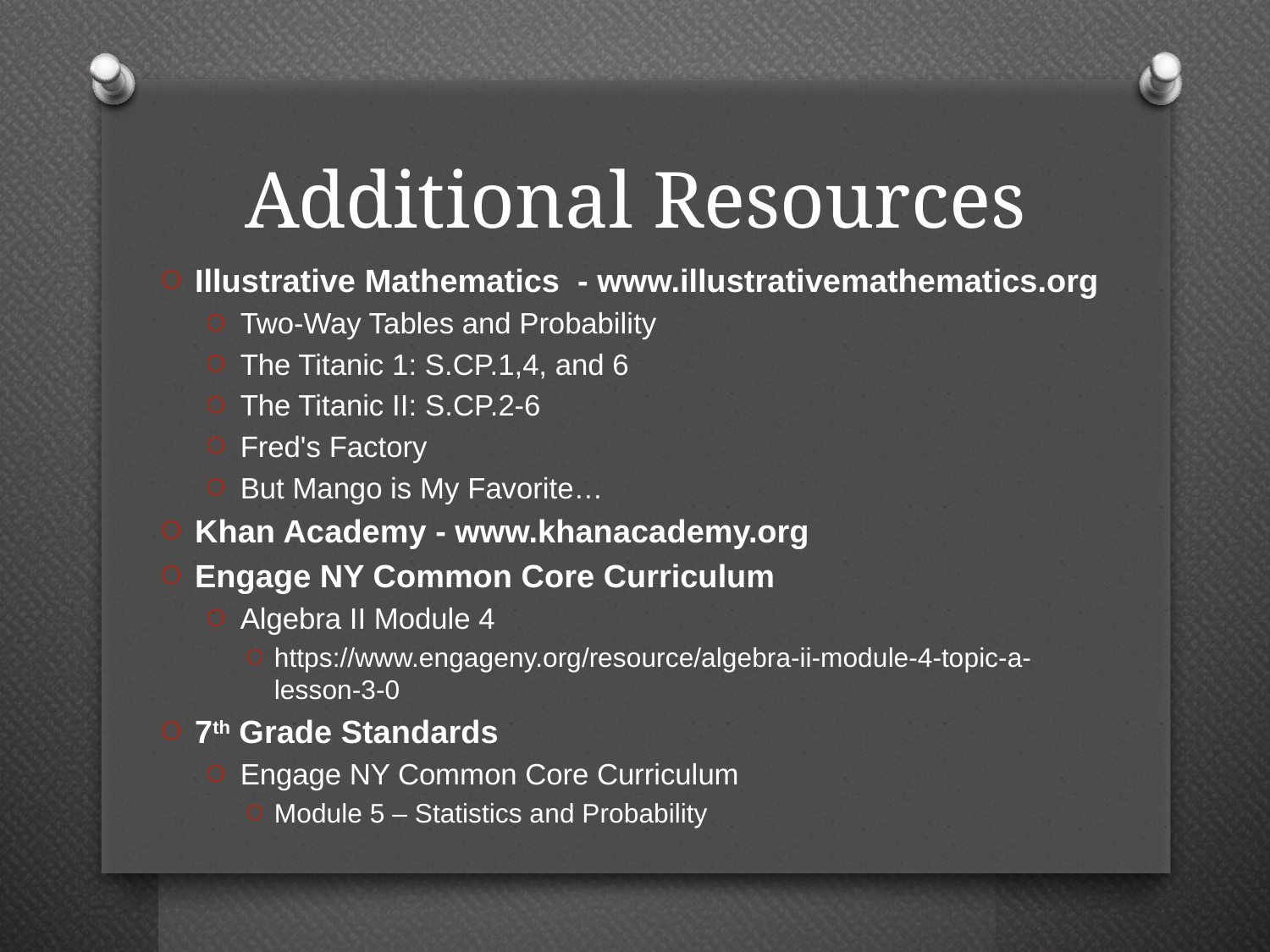

# Additional Resources
Illustrative Mathematics  - www.illustrativemathematics.org
Two-Way Tables and Probability
The Titanic 1: S.CP.1,4, and 6
The Titanic II: S.CP.2-6
Fred's Factory
But Mango is My Favorite…
Khan Academy - www.khanacademy.org
Engage NY Common Core Curriculum
Algebra II Module 4
https://www.engageny.org/resource/algebra-ii-module-4-topic-a-lesson-3-0
7th Grade Standards
Engage NY Common Core Curriculum
Module 5 – Statistics and Probability